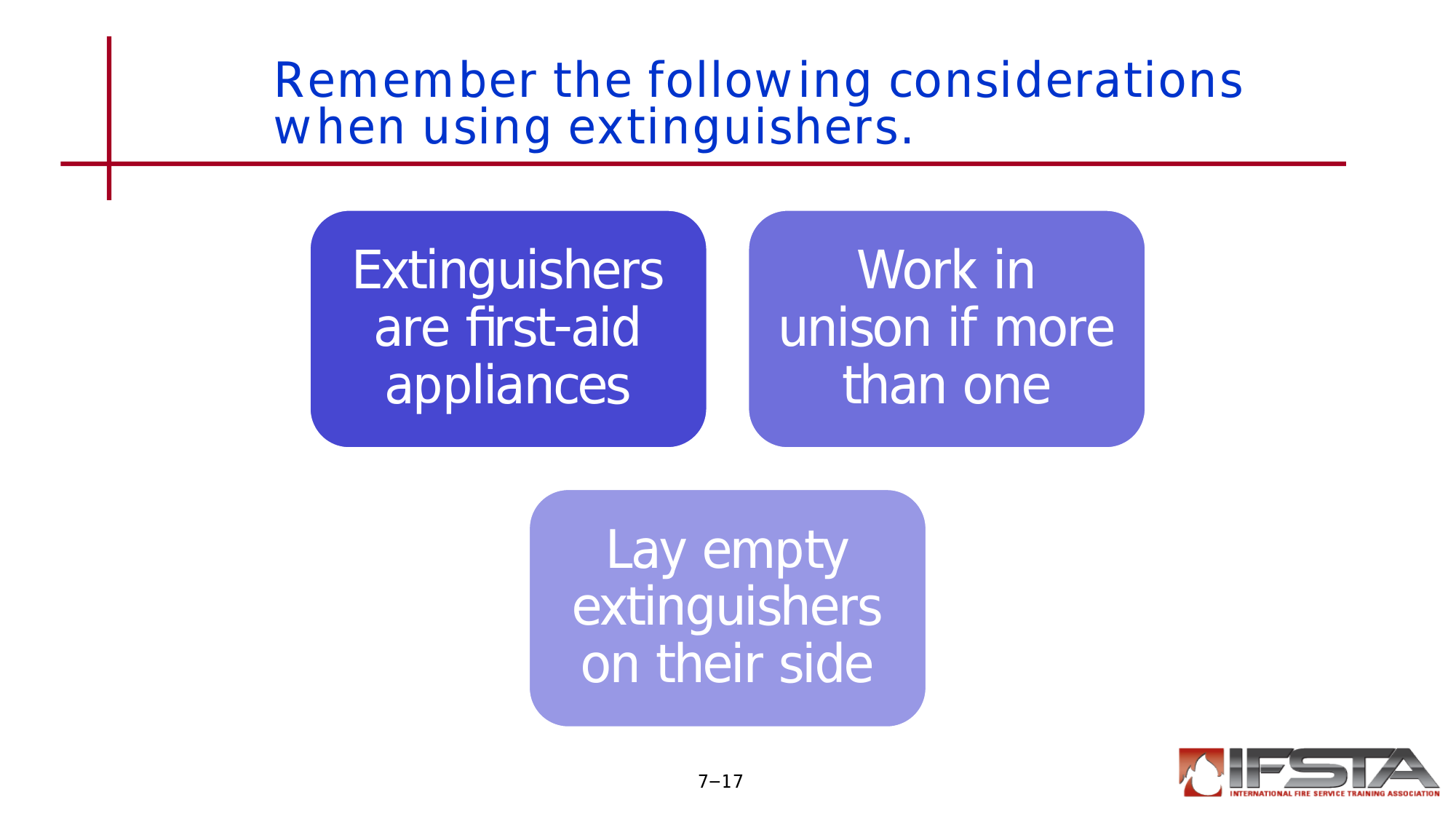

# Remember the following considerations when using extinguishers.
Extinguishers are first-aid appliances
Work in unison if more than one
Lay empty extinguishers on their side
7–17